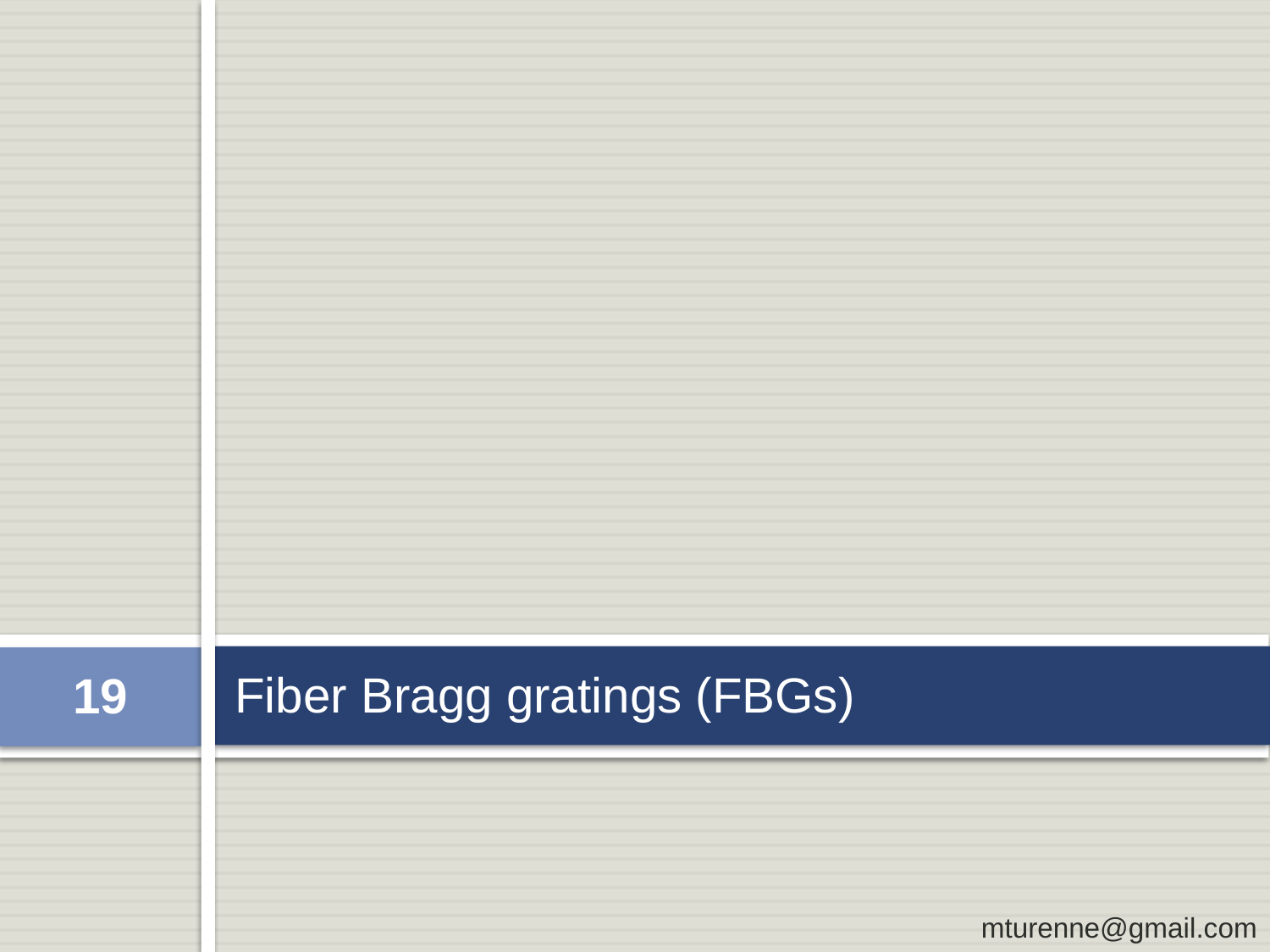

# Fiber Bragg gratings (FBGs)
19
mturenne@gmail.com